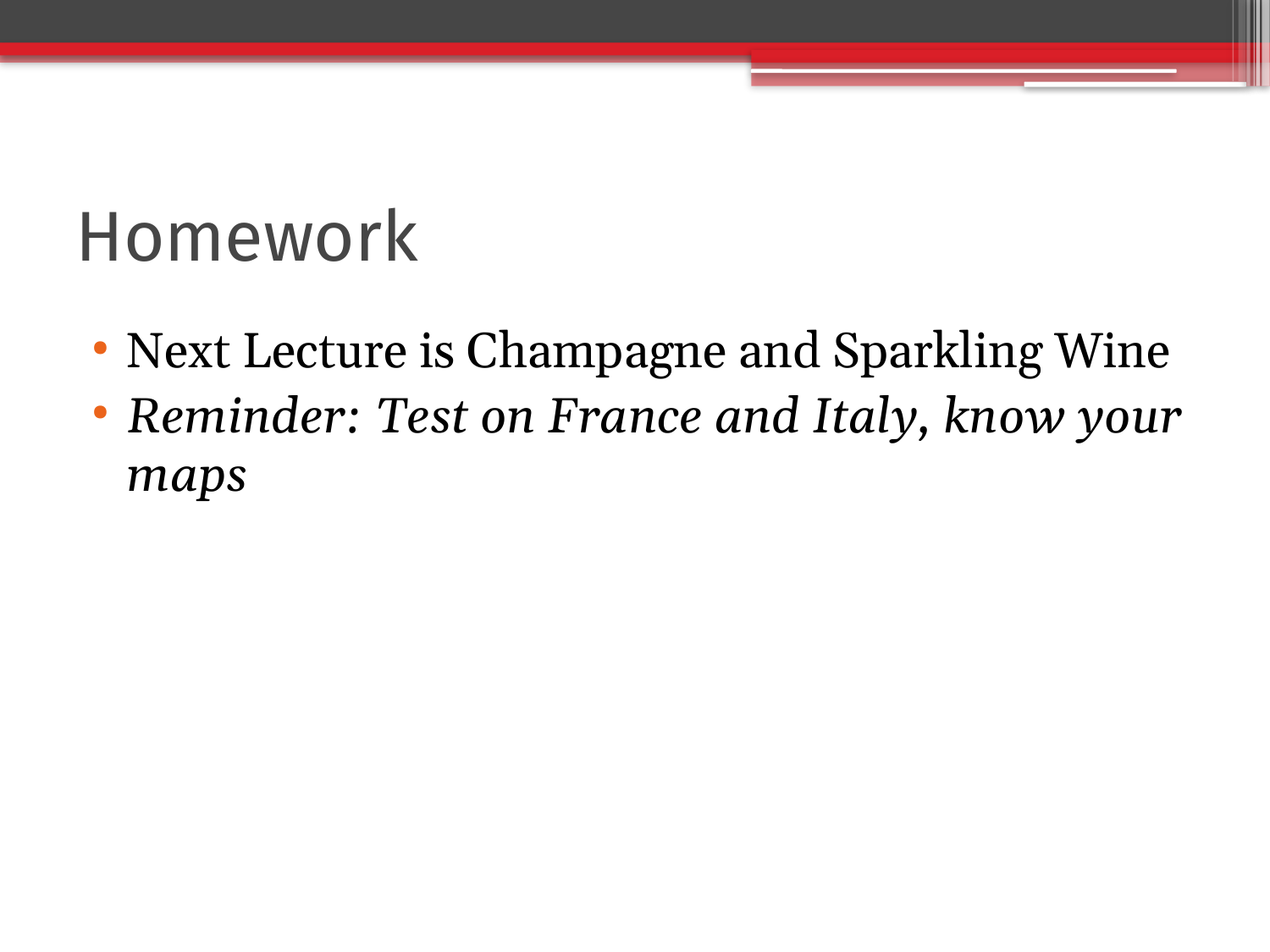

# Homework
Next Lecture is Champagne and Sparkling Wine
Reminder: Test on France and Italy, know your maps